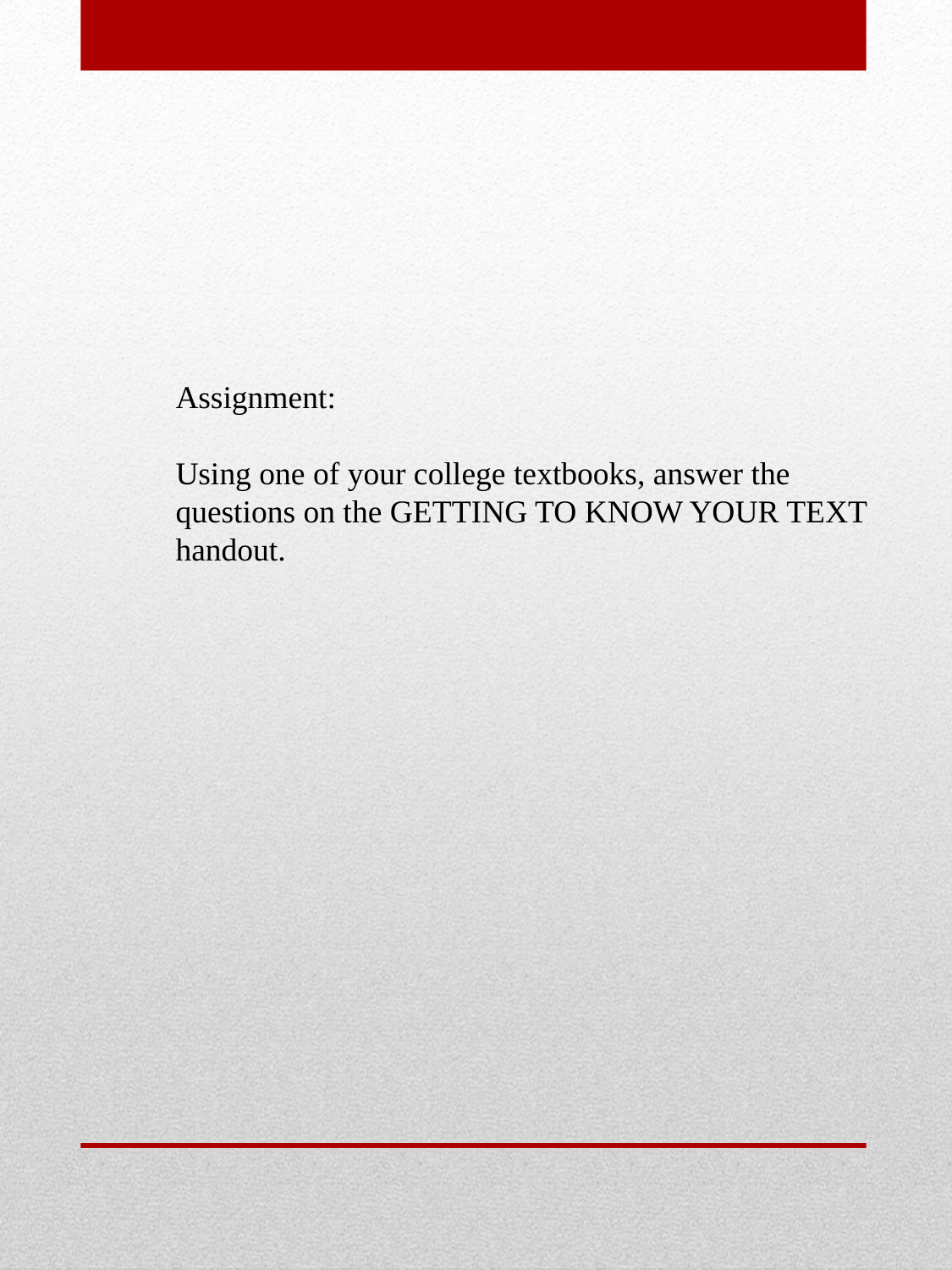

Assignment:

Using one of your college textbooks, answer the questions on the GETTING TO KNOW YOUR TEXT handout.